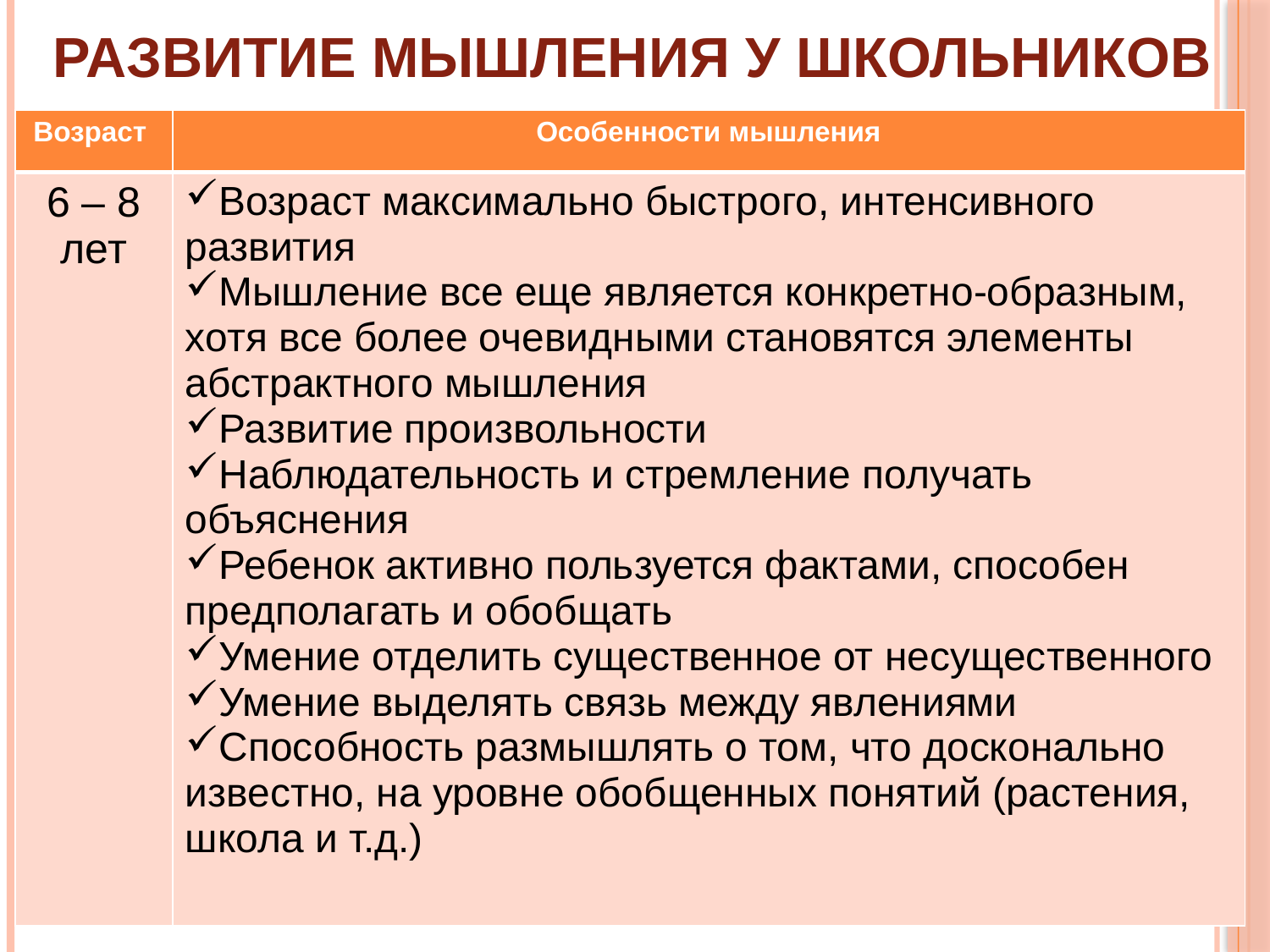

# Развитие мышления у школьников
| Возраст | Особенности мышления |
| --- | --- |
| 6 – 8 лет | Возраст максимально быстрого, интенсивного развития Мышление все еще является конкретно-образным, хотя все более очевидными становятся элементы абстрактного мышления Развитие произвольности Наблюдательность и стремление получать объяснения Ребенок активно пользуется фактами, способен предполагать и обобщать Умение отделить существенное от несущественного Умение выделять связь между явлениями Способность размышлять о том, что досконально известно, на уровне обобщенных понятий (растения, школа и т.д.) |